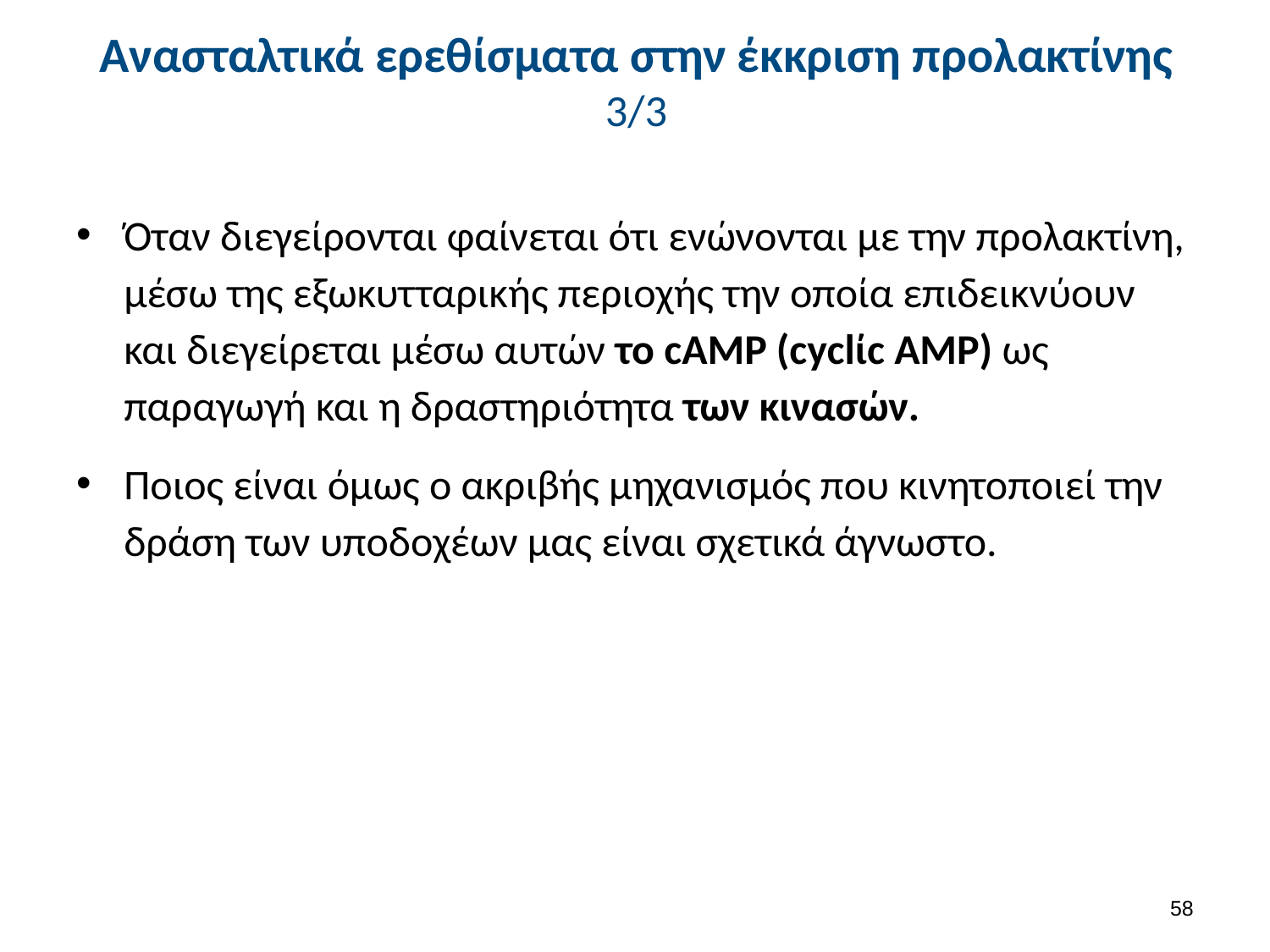

# Ανασταλτικά ερεθίσματα στην έκκριση προλακτίνης 3/3
Όταν διεγείρονται φαίνεται ότι ενώνονται με την προλακτίνη, μέσω της εξωκυτταρικής περιοχής την οποία επιδεικνύουν και διεγείρεται μέσω αυτών το cAMP (cyclίc ΑΜΡ) ως παραγωγή και η δραστηριότητα των κινασών.
Ποιος είναι όμως ο ακριβής μηχανισμός που κινητοποιεί την δράση των υποδοχέων μας είναι σχετικά άγνωστο.

58